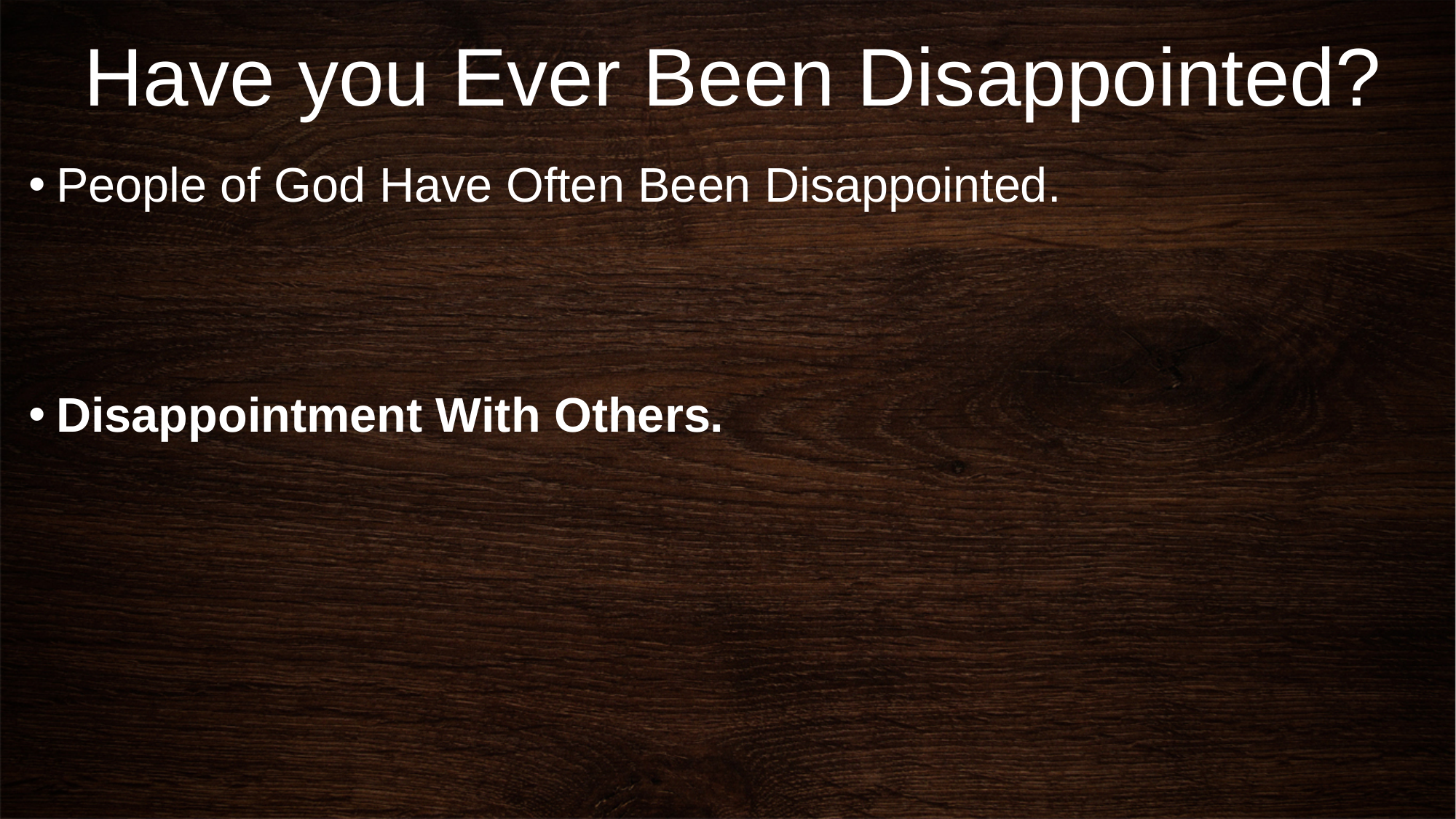

# Have you Ever Been Disappointed?
People of God Have Often Been Disappointed.

Disappointment With Others.